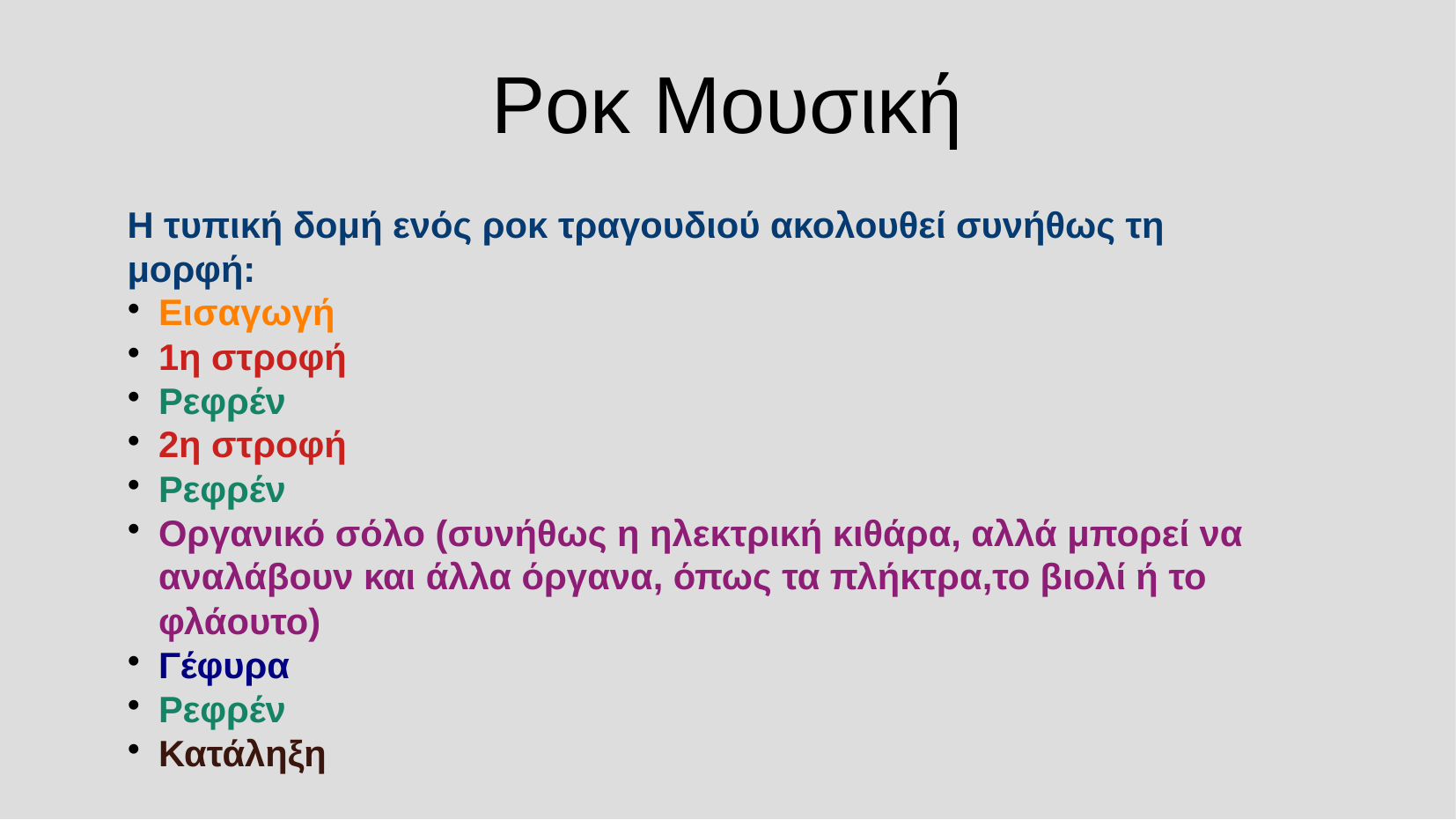

Ροκ Μουσική
Η τυπική δομή ενός ροκ τραγουδιού ακολουθεί συνήθως τη μορφή:
Εισαγωγή
1η στροφή
Ρεφρέν
2η στροφή
Ρεφρέν
Οργανικό σόλο (συνήθως η ηλεκτρική κιθάρα, αλλά μπορεί να αναλάβουν και άλλα όργανα, όπως τα πλήκτρα,το βιολί ή το φλάουτο)
Γέφυρα
Ρεφρέν
Κατάληξη